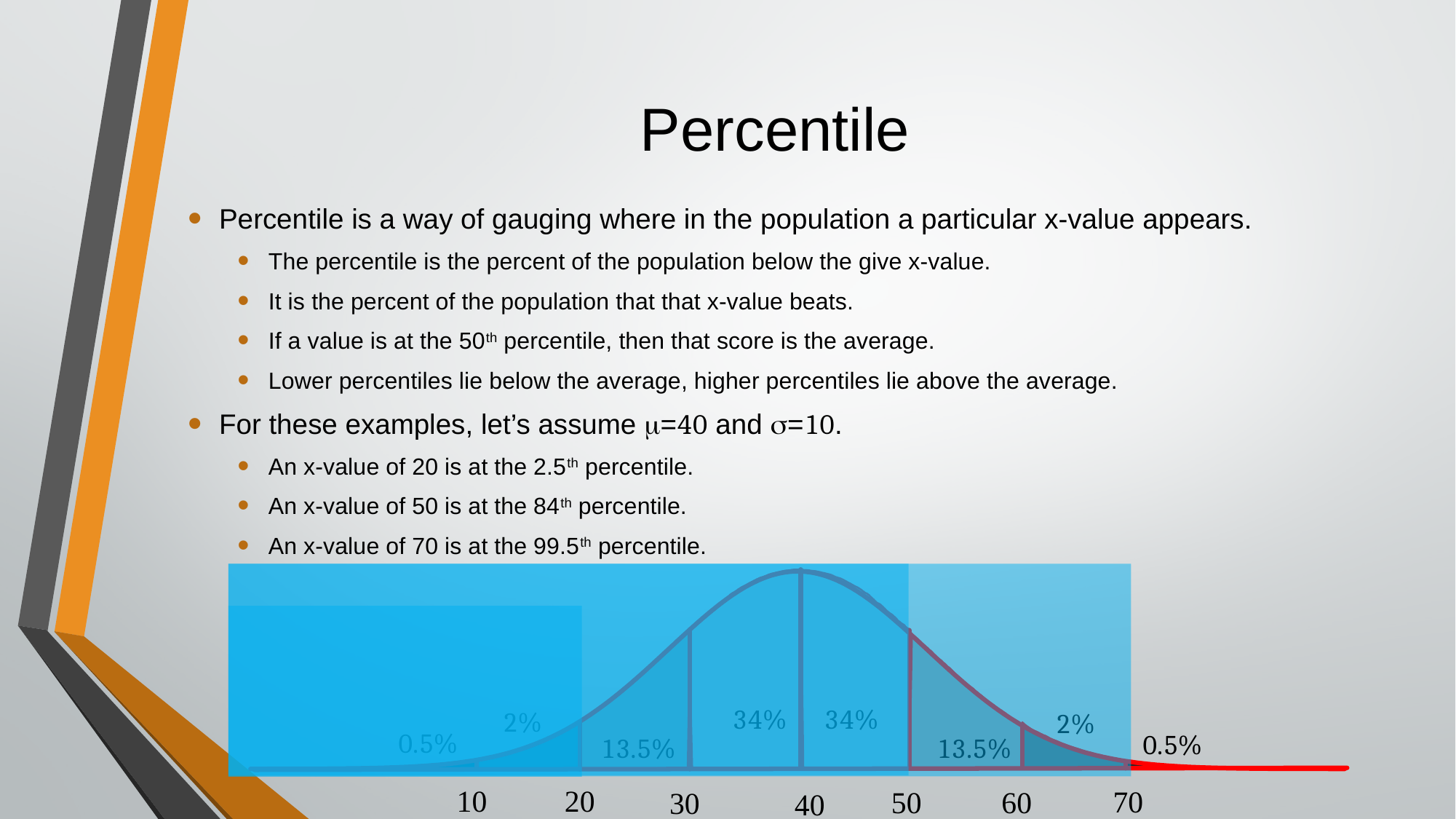

# Percentile
Percentile is a way of gauging where in the population a particular x-value appears.
The percentile is the percent of the population below the give x-value.
It is the percent of the population that that x-value beats.
If a value is at the 50th percentile, then that score is the average.
Lower percentiles lie below the average, higher percentiles lie above the average.
For these examples, let’s assume μ=40 and σ=10.
An x-value of 20 is at the 2.5th percentile.
An x-value of 50 is at the 84th percentile.
An x-value of 70 is at the 99.5th percentile.

### Chart

| Category | Y-Values |
|---|---|

34%
34%
2%
2%
0.5%
0.5%
13.5%
13.5%
10
20
70
50
60
30
40